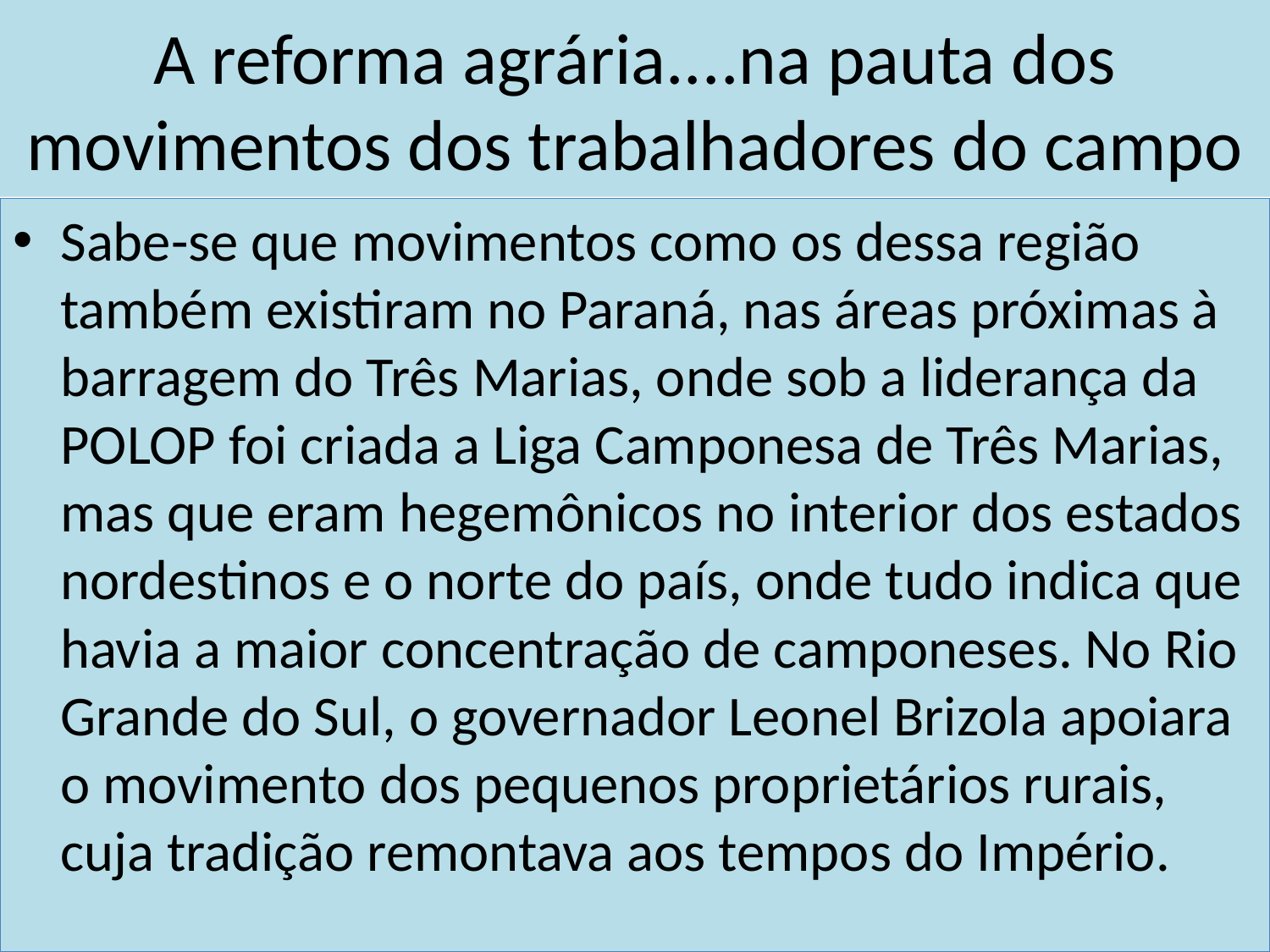

# A reforma agrária....na pauta dos movimentos dos trabalhadores do campo
Sabe-se que movimentos como os dessa região também existiram no Paraná, nas áreas próximas à barragem do Três Marias, onde sob a liderança da POLOP foi criada a Liga Camponesa de Três Marias, mas que eram hegemônicos no interior dos estados nordestinos e o norte do país, onde tudo indica que havia a maior concentração de camponeses. No Rio Grande do Sul, o governador Leonel Brizola apoiara o movimento dos pequenos proprietários rurais, cuja tradição remontava aos tempos do Império.